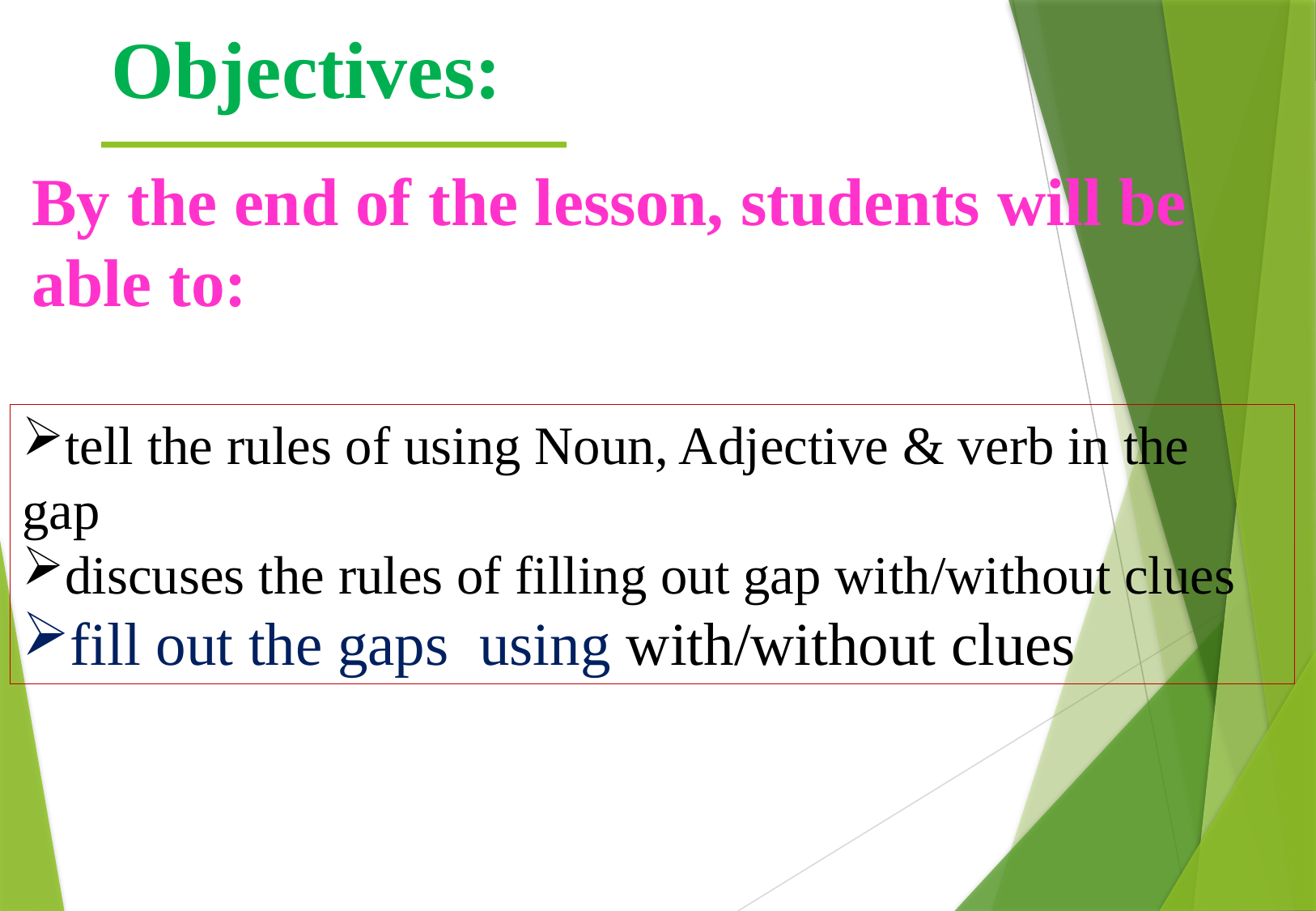

Objectives:

By the end of the lesson, students will be able to:
tell the rules of using Noun, Adjective & verb in the gap
discuses the rules of filling out gap with/without clues
fill out the gaps  using with/without clues